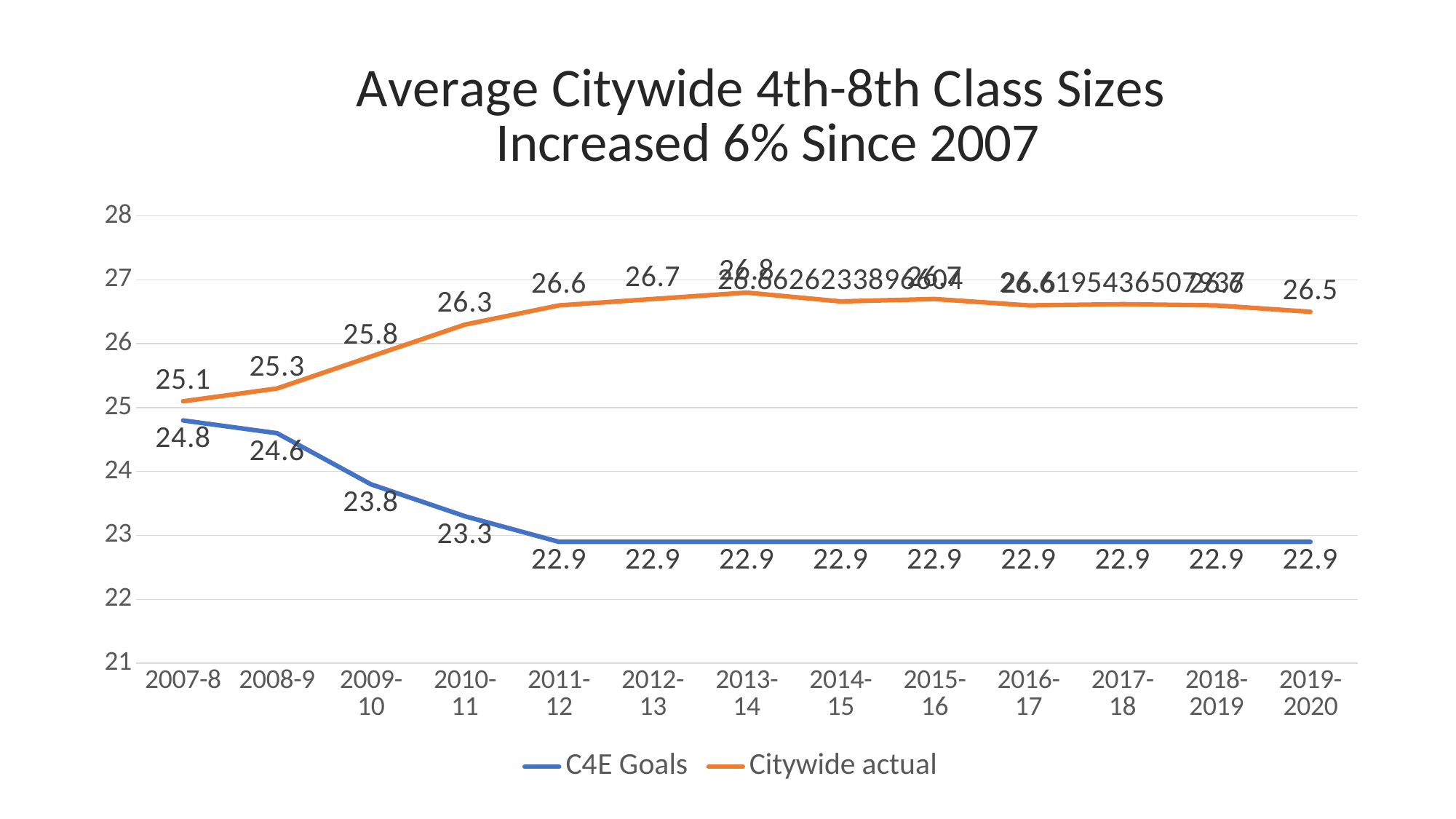

### Chart: Average Citywide 4th-8th Class Sizes
Increased 6% Since 2007

| Category | C4E Goals | Citywide actual |
|---|---|---|
| 2007-8 | 24.8 | 25.1 |
| 2008-9 | 24.6 | 25.3 |
| 2009-10 | 23.8 | 25.8 |
| 2010-11 | 23.3 | 26.3 |
| 2011-12 | 22.9 | 26.6 |
| 2012-13 | 22.9 | 26.7 |
| 2013-14 | 22.9 | 26.8 |
| 2014-15 | 22.9 | 26.662623389660364 |
| 2015-16 | 22.9 | 26.7 |
| 2016-17 | 22.9 | 26.6 |
| 2017-18 | 22.9 | 26.619543650793652 |
| 2018-2019 | 22.9 | 26.6 |
| 2019-2020 | 22.9 | 26.5 |